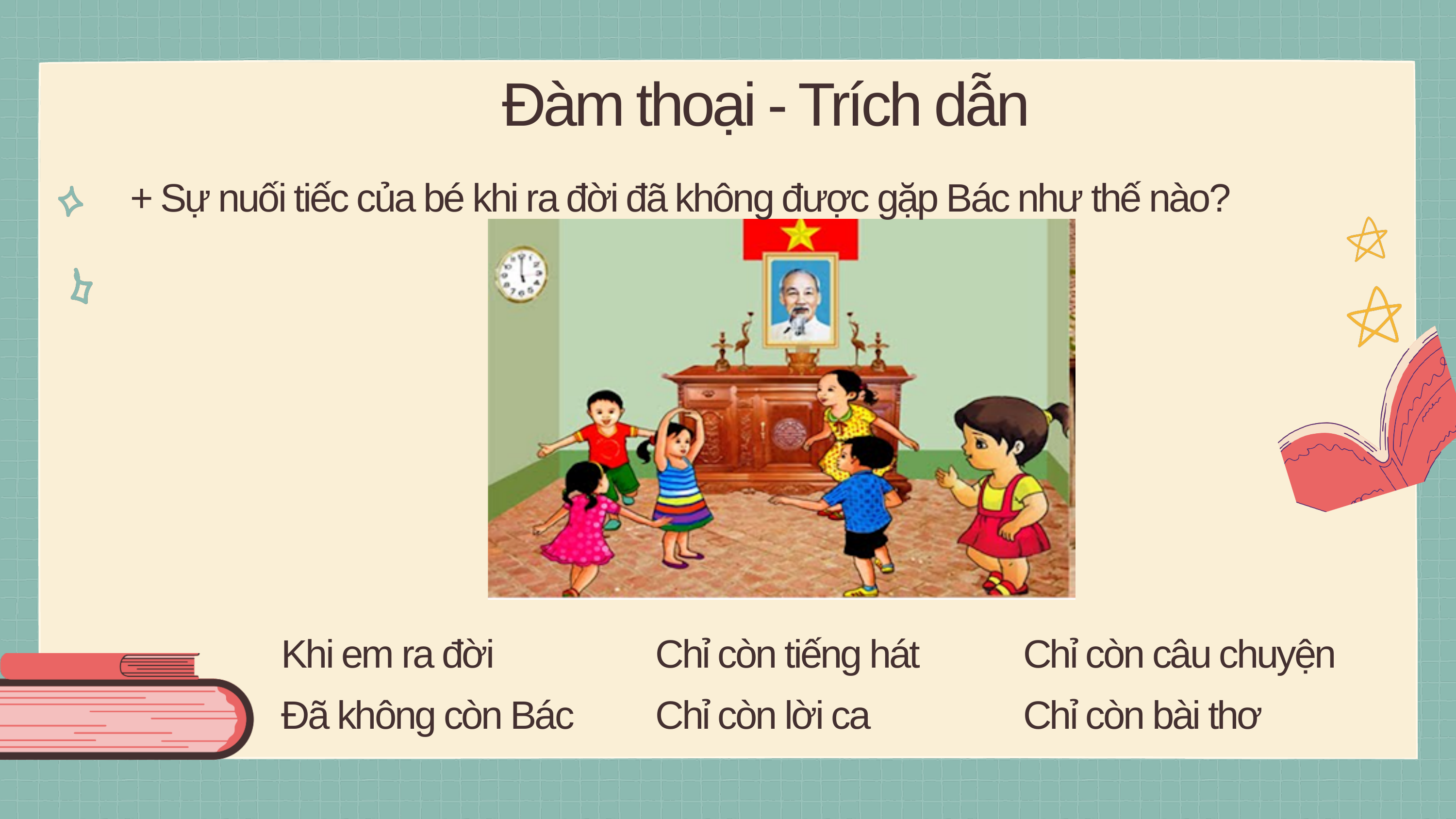

Đàm thoại - Trích dẫn

+ Sự nuối tiếc của bé khi ra đời đã không được gặp Bác như thế nào?

Khi em ra đời
Đã không còn Bác
Chỉ còn tiếng hát
Chỉ còn lời ca
Chỉ còn câu chuyện
Chỉ còn bài thơ